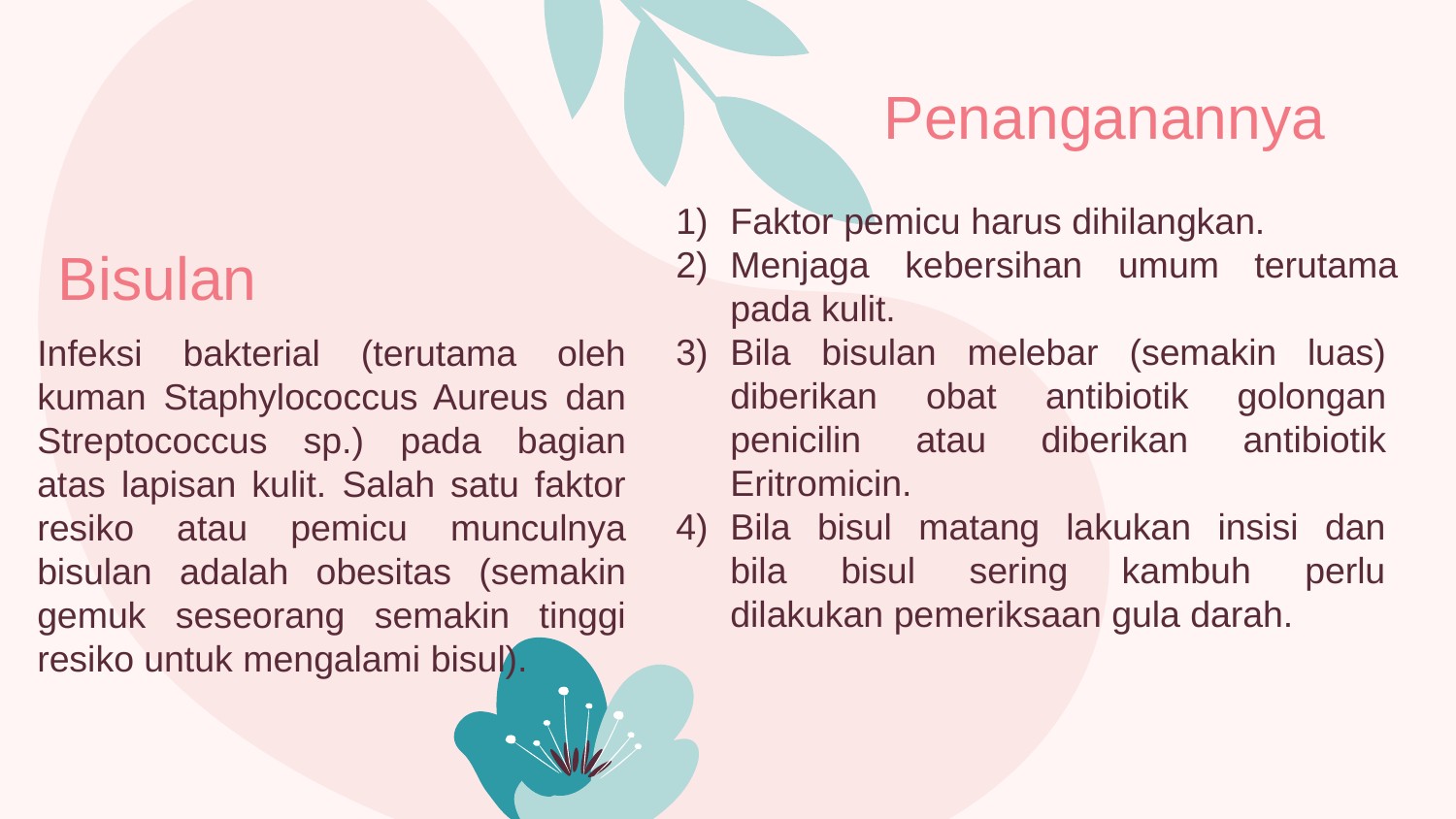

Penanganannya
Faktor pemicu harus dihilangkan.
Menjaga kebersihan umum terutama pada kulit.
Bila bisulan melebar (semakin luas) diberikan obat antibiotik golongan penicilin atau diberikan antibiotik Eritromicin.
Bila bisul matang lakukan insisi dan bila bisul sering kambuh perlu dilakukan pemeriksaan gula darah.

# Bisulan
Infeksi bakterial (terutama oleh kuman Staphylococcus Aureus dan Streptococcus sp.) pada bagian atas lapisan kulit. Salah satu faktor resiko atau pemicu munculnya bisulan adalah obesitas (semakin gemuk seseorang semakin tinggi resiko untuk mengalami bisul).